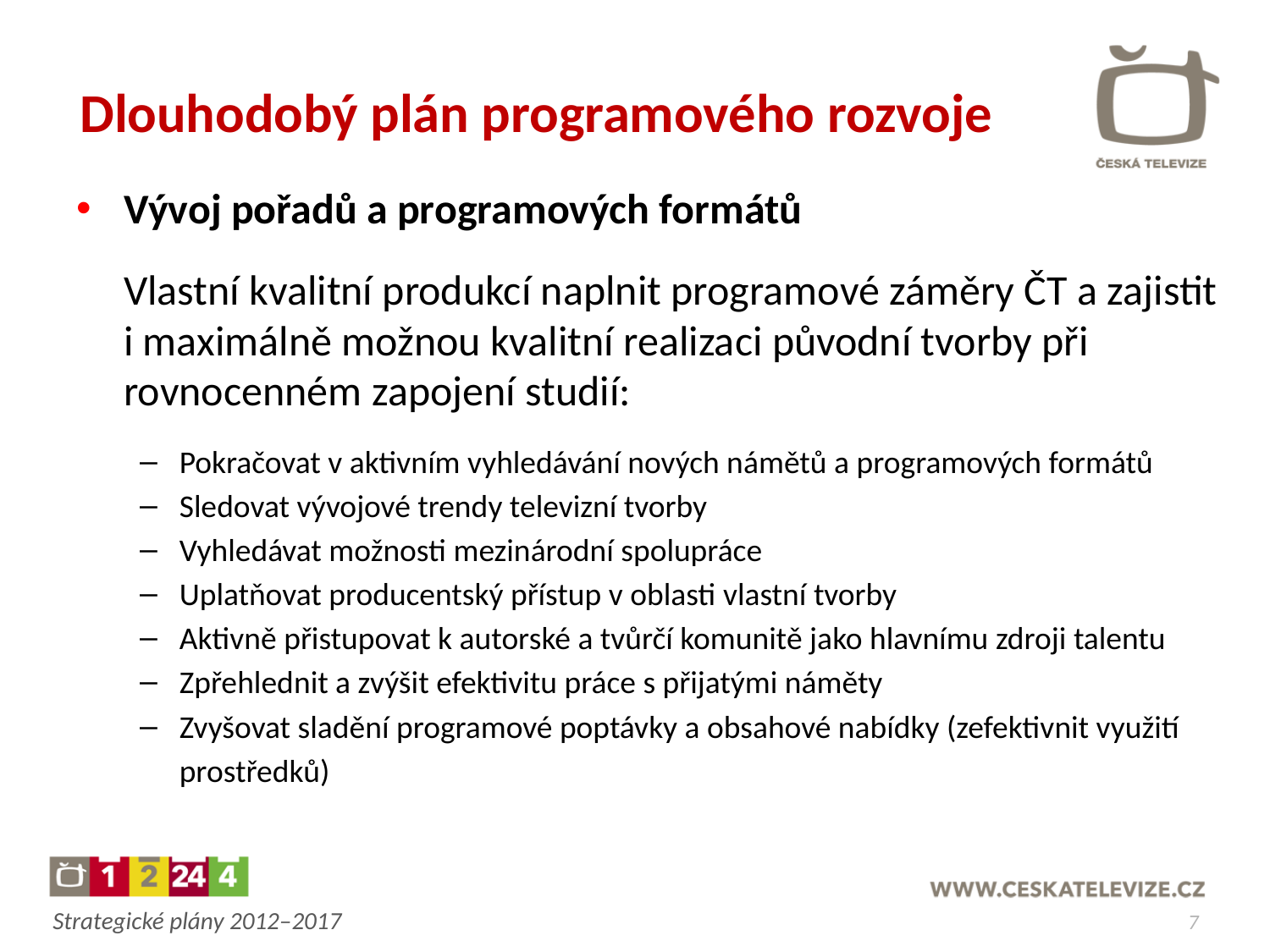

# Dlouhodobý plán programového rozvoje
Vývoj pořadů a programových formátů
	Vlastní kvalitní produkcí naplnit programové záměry ČT a zajistit i maximálně možnou kvalitní realizaci původní tvorby při rovnocenném zapojení studií:
Pokračovat v aktivním vyhledávání nových námětů a programových formátů
Sledovat vývojové trendy televizní tvorby
Vyhledávat možnosti mezinárodní spolupráce
Uplatňovat producentský přístup v oblasti vlastní tvorby
Aktivně přistupovat k autorské a tvůrčí komunitě jako hlavnímu zdroji talentu
Zpřehlednit a zvýšit efektivitu práce s přijatými náměty
Zvyšovat sladění programové poptávky a obsahové nabídky (zefektivnit využití prostředků)

7